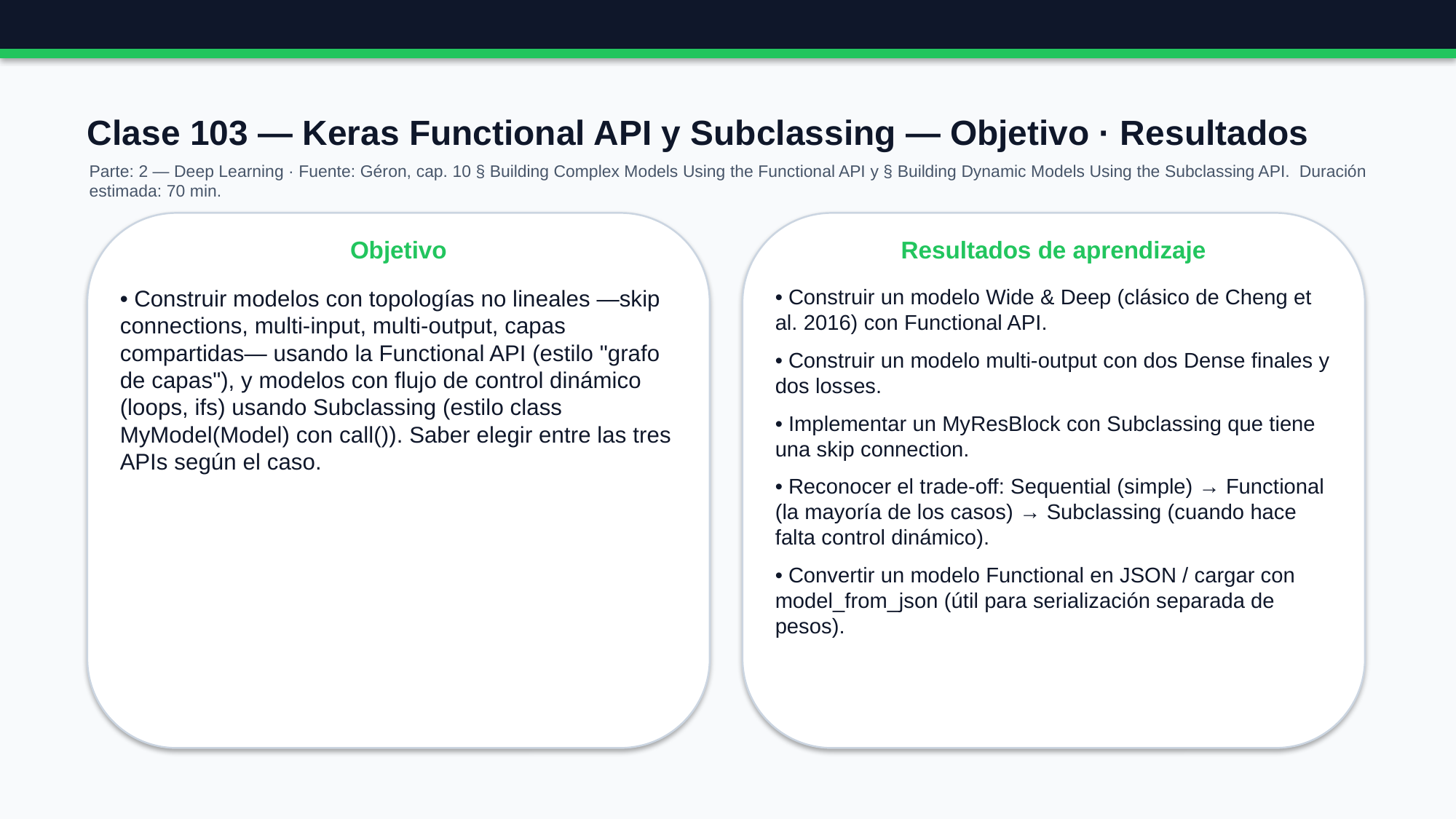

Clase 103 — Keras Functional API y Subclassing — Objetivo · Resultados
Parte: 2 — Deep Learning · Fuente: Géron, cap. 10 § Building Complex Models Using the Functional API y § Building Dynamic Models Using the Subclassing API.  Duración estimada: 70 min.

Objetivo
Resultados de aprendizaje
• Construir modelos con topologías no lineales —skip connections, multi-input, multi-output, capas compartidas— usando la Functional API (estilo "grafo de capas"), y modelos con flujo de control dinámico (loops, ifs) usando Subclassing (estilo class MyModel(Model) con call()). Saber elegir entre las tres APIs según el caso.
• Construir un modelo Wide & Deep (clásico de Cheng et al. 2016) con Functional API.
• Construir un modelo multi-output con dos Dense finales y dos losses.
• Implementar un MyResBlock con Subclassing que tiene una skip connection.
• Reconocer el trade-off: Sequential (simple) → Functional (la mayoría de los casos) → Subclassing (cuando hace falta control dinámico).
• Convertir un modelo Functional en JSON / cargar con model_from_json (útil para serialización separada de pesos).